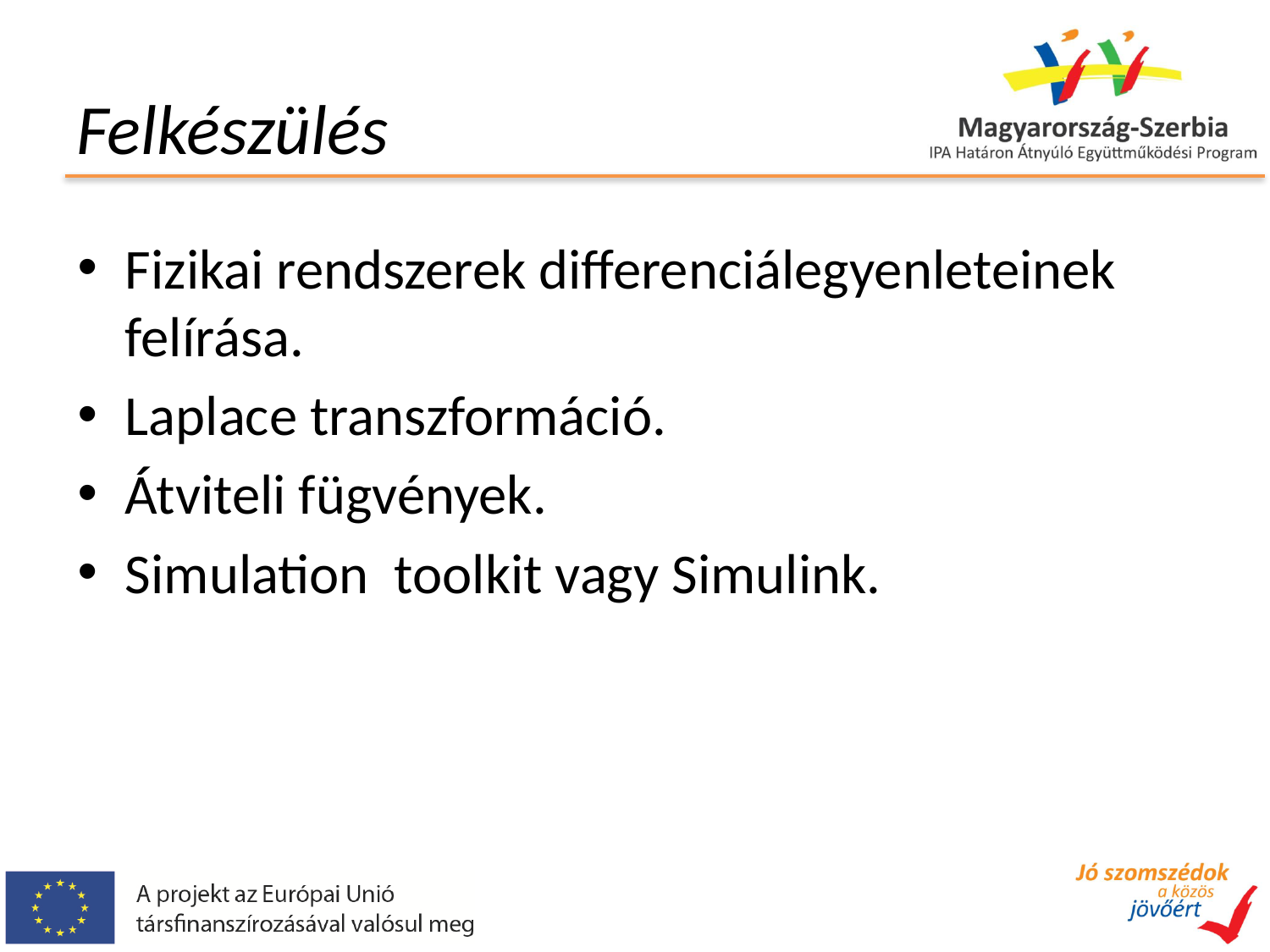

# Felkészülés
Fizikai rendszerek differenciálegyenleteinek felírása.
Laplace transzformáció.
Átviteli fügvények.
Simulation  toolkit vagy Simulink.